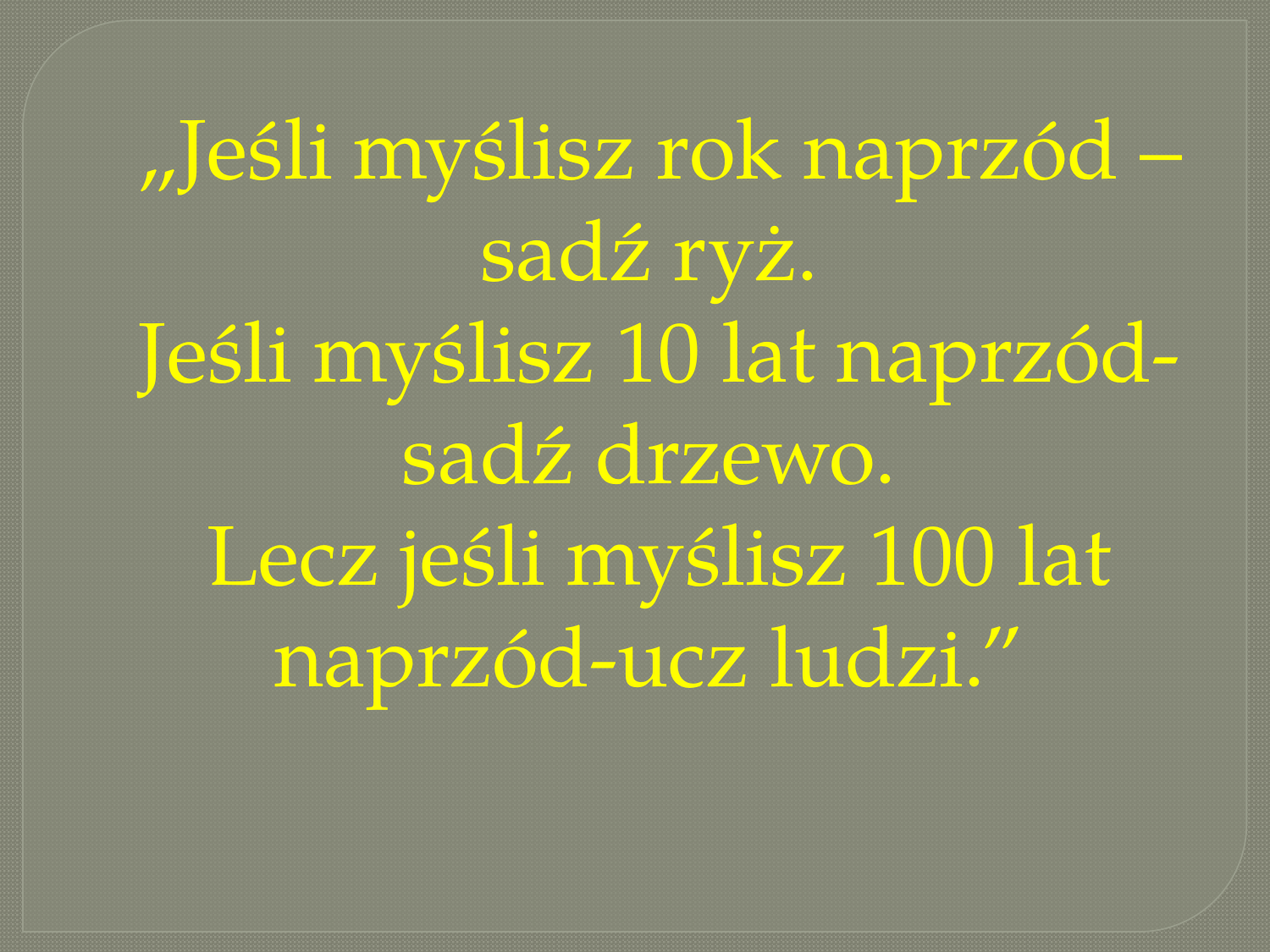

„Jeśli myślisz rok naprzód – sadź ryż.
Jeśli myślisz 10 lat naprzód-sadź drzewo.
Lecz jeśli myślisz 100 lat naprzód-ucz ludzi.”